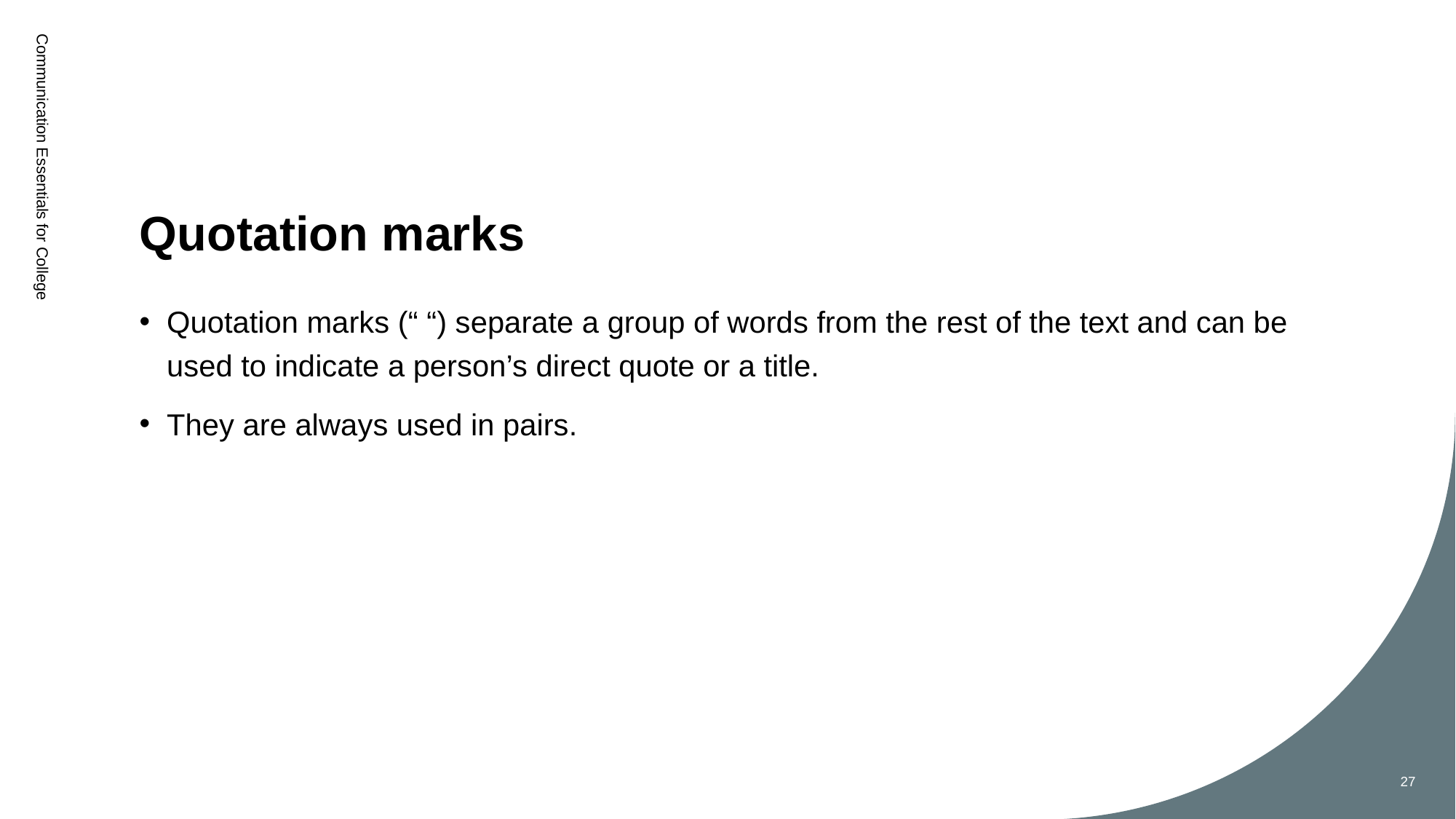

# Quotation marks
Communication Essentials for College
Quotation marks (“ “) separate a group of words from the rest of the text and can be used to indicate a person’s direct quote or a title.
They are always used in pairs.

27